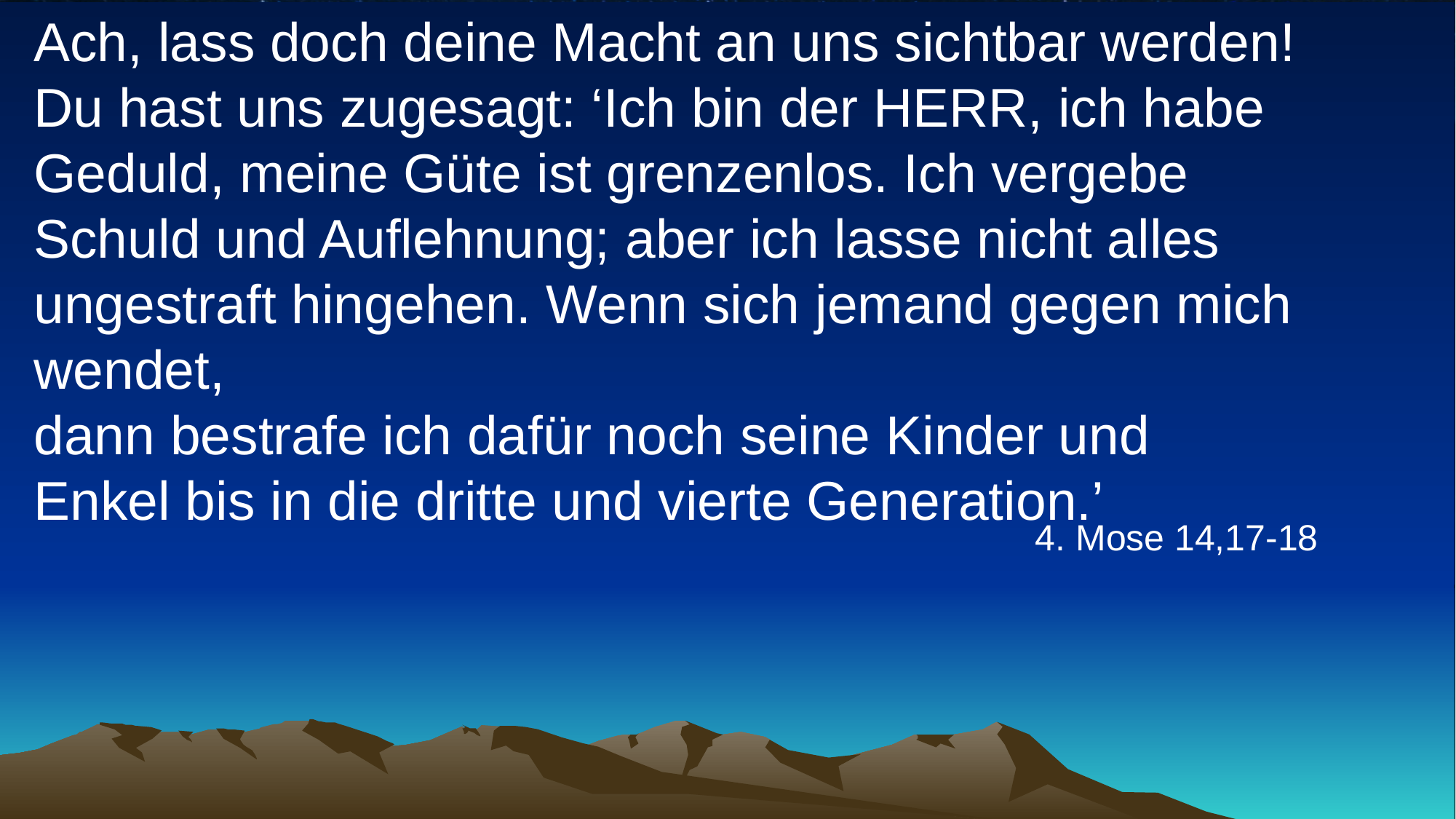

# Ach, lass doch deine Macht an uns sichtbar werden! Du hast uns zugesagt: ‘Ich bin der HERR, ich habe Geduld, meine Güte ist grenzenlos. Ich vergebe Schuld und Auflehnung; aber ich lasse nicht alles ungestraft hingehen. Wenn sich jemand gegen mich wendet, dann bestrafe ich dafür noch seine Kinder und Enkel bis in die dritte und vierte Generation.’
4. Mose 14,17-18